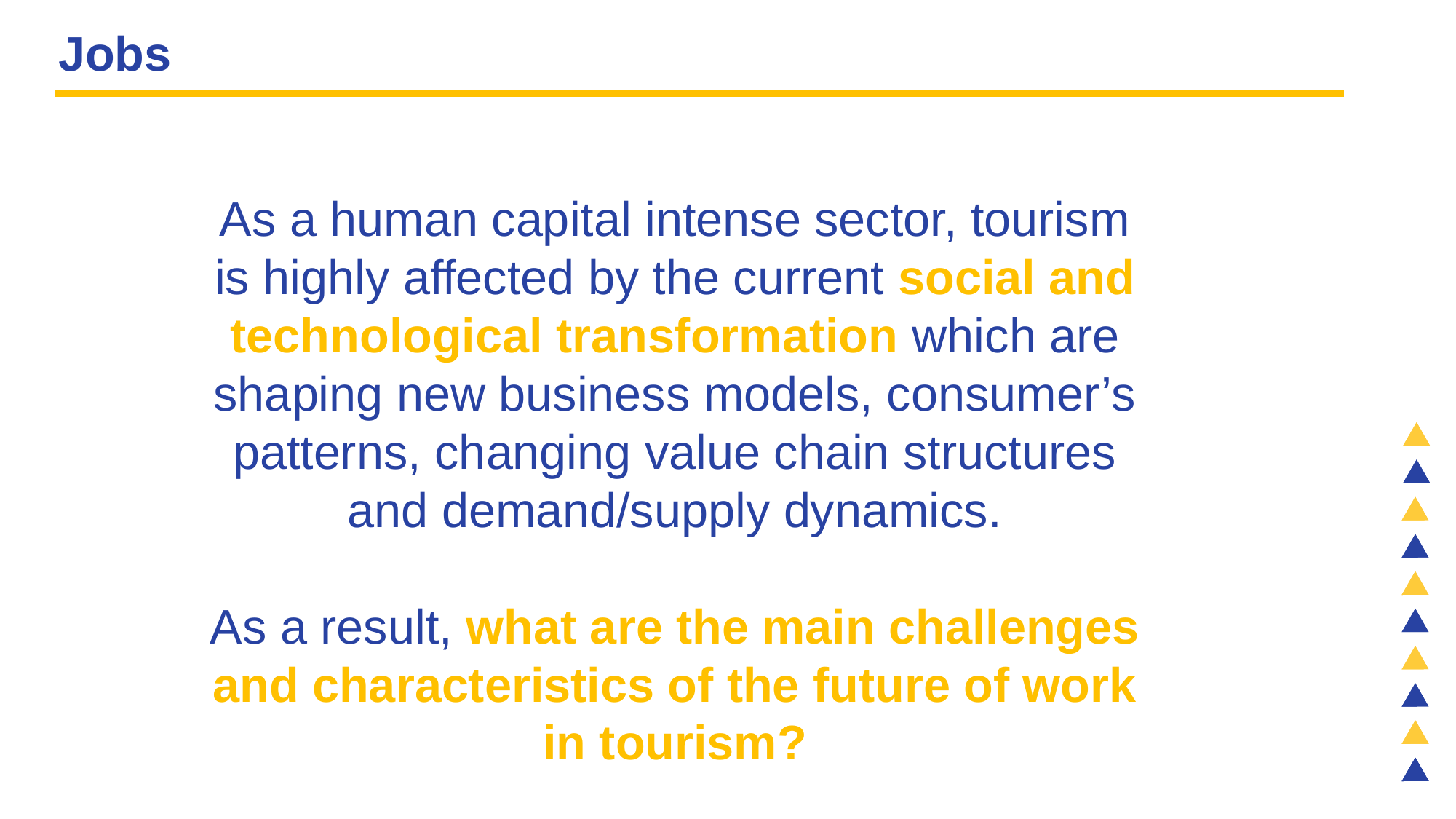

Jobs

As a human capital intense sector, tourism is highly affected by the current social and technological transformation which are shaping new business models, consumer’s patterns, changing value chain structures and demand/supply dynamics.

As a result, what are the main challenges and characteristics of the future of work in tourism?